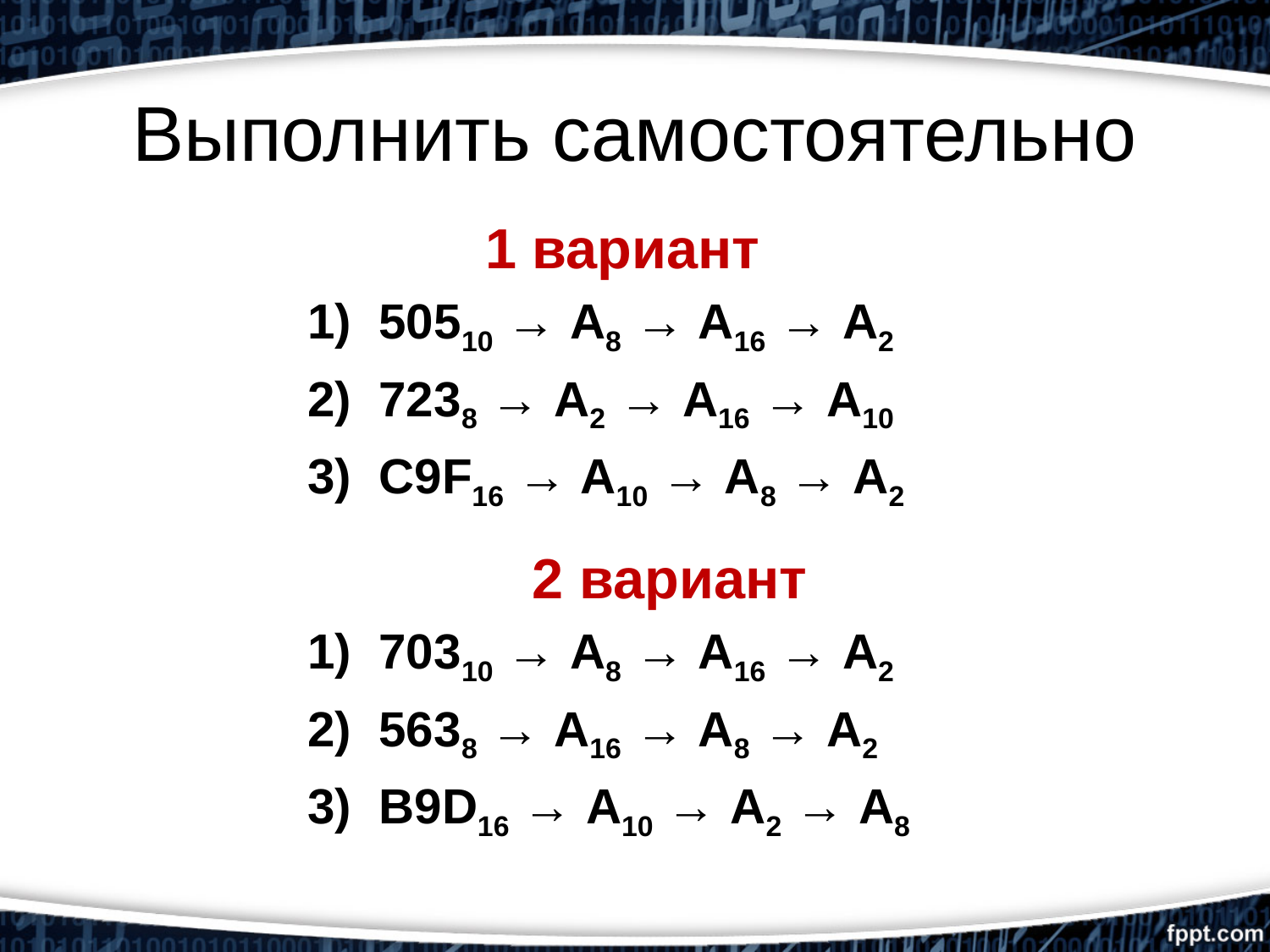

Выполнить самостоятельно
 1 вариант
50510 → А8 → А16 → А2
7238 → А2 → А16 → А10
С9F16 → А10 → А8 → А2
2 вариант
70310 → А8 → А16 → А2
5638 → А16 → А8 → А2
B9D16 → А10 → А2 → А8